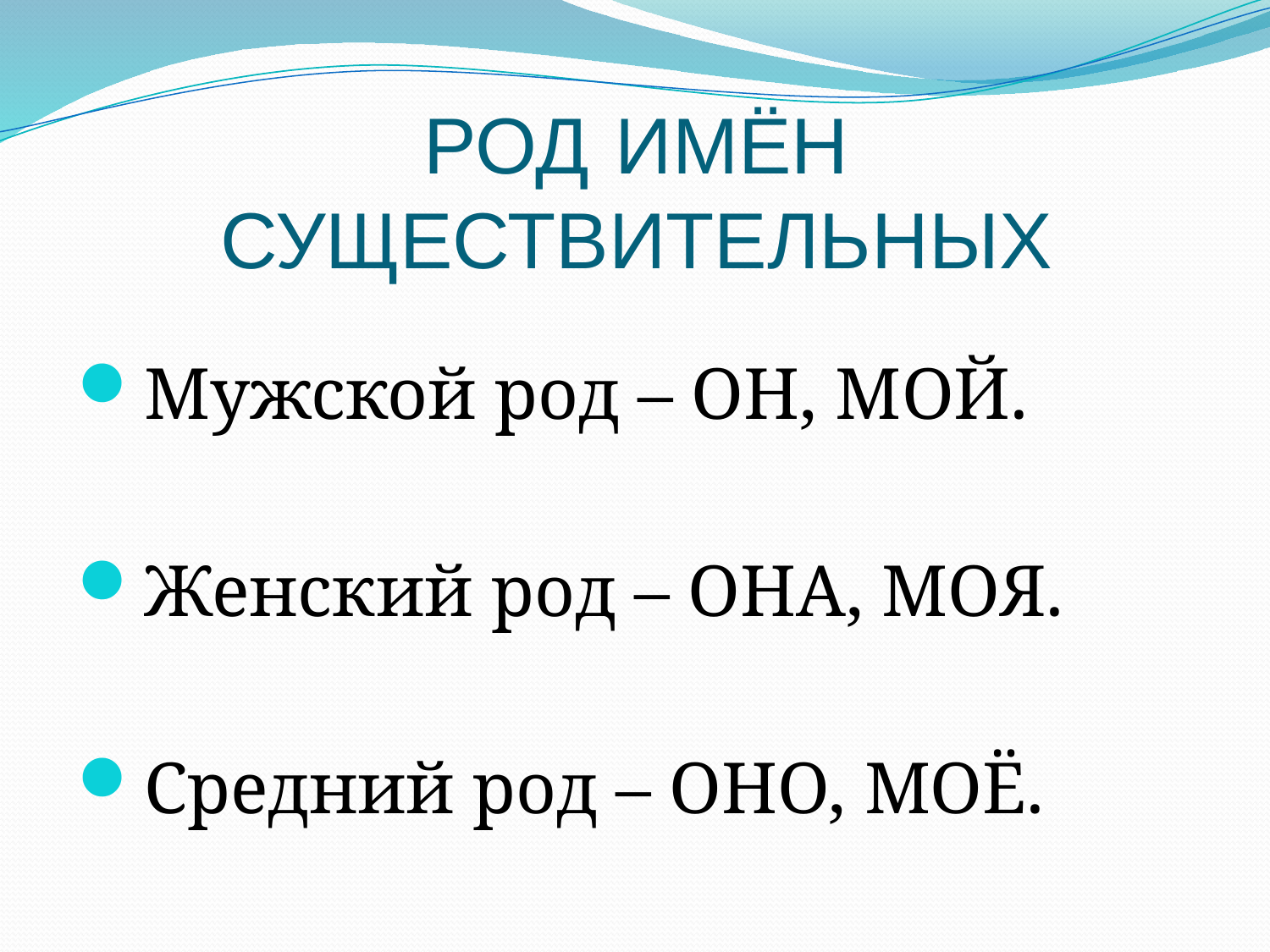

# РОД ИМЁН СУЩЕСТВИТЕЛЬНЫХ
Мужской род – ОН, МОЙ.

Женский род – ОНА, МОЯ.

Средний род – ОНО, МОЁ.